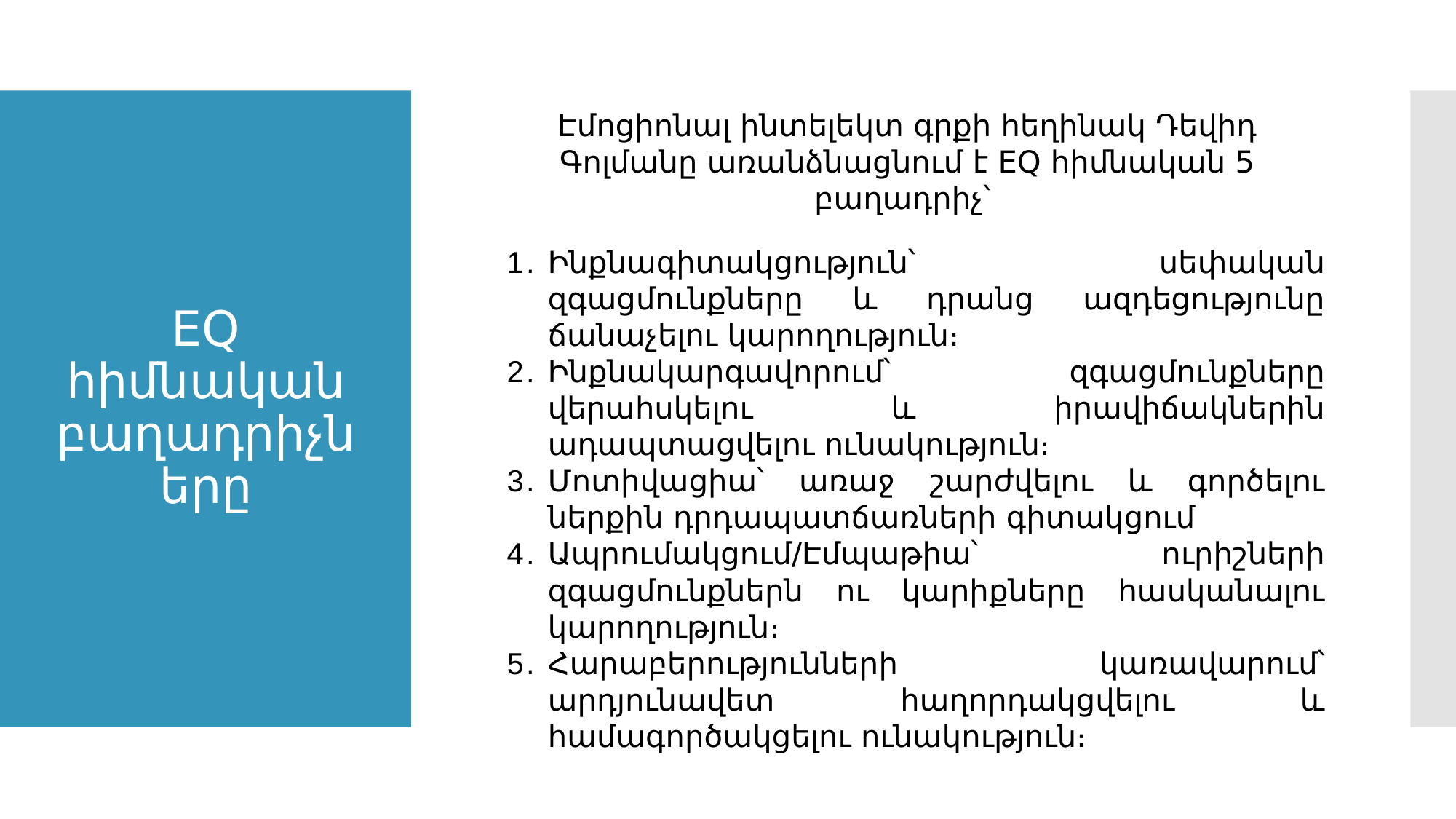

Էմոցիոնալ ինտելեկտ գրքի հեղինակ Դեվիդ Գոլմանը առանձնացնում է EQ հիմնական 5 բաղադրիչ՝
# EQ հիմնական բաղադրիչները
Ինքնագիտակցություն՝ սեփական զգացմունքները և դրանց ազդեցությունը ճանաչելու կարողություն։
Ինքնակարգավորում՝ զգացմունքները վերահսկելու և իրավիճակներին ադապտացվելու ունակություն։
Մոտիվացիա՝ առաջ շարժվելու և գործելու ներքին դրդապատճառների գիտակցում
Ապրումակցում/Էմպաթիա՝ ուրիշների զգացմունքներն ու կարիքները հասկանալու կարողություն։
Հարաբերությունների կառավարում՝ արդյունավետ հաղորդակցվելու և համագործակցելու ունակություն։